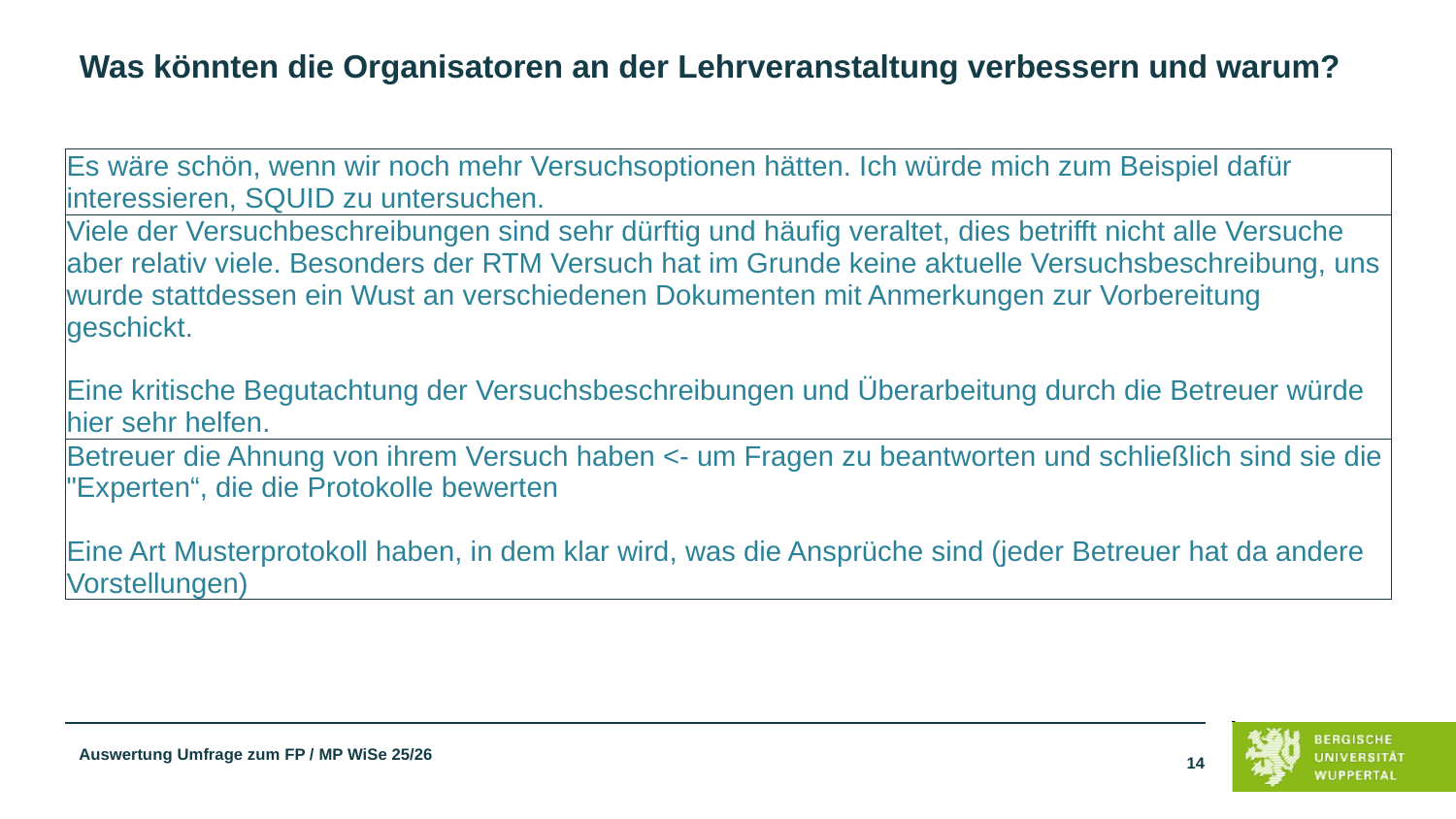

Was könnten die Organisatoren an der Lehrveranstaltung verbessern und warum?
| Es wäre schön, wenn wir noch mehr Versuchsoptionen hätten. Ich würde mich zum Beispiel dafür interessieren, SQUID zu untersuchen. |
| --- |
| Viele der Versuchbeschreibungen sind sehr dürftig und häufig veraltet, dies betrifft nicht alle Versuche aber relativ viele. Besonders der RTM Versuch hat im Grunde keine aktuelle Versuchsbeschreibung, uns wurde stattdessen ein Wust an verschiedenen Dokumenten mit Anmerkungen zur Vorbereitung geschickt. Eine kritische Begutachtung der Versuchsbeschreibungen und Überarbeitung durch die Betreuer würde hier sehr helfen. |
| Betreuer die Ahnung von ihrem Versuch haben <- um Fragen zu beantworten und schließlich sind sie die "Experten“, die die Protokolle bewerten Eine Art Musterprotokoll haben, in dem klar wird, was die Ansprüche sind (jeder Betreuer hat da andere Vorstellungen) |